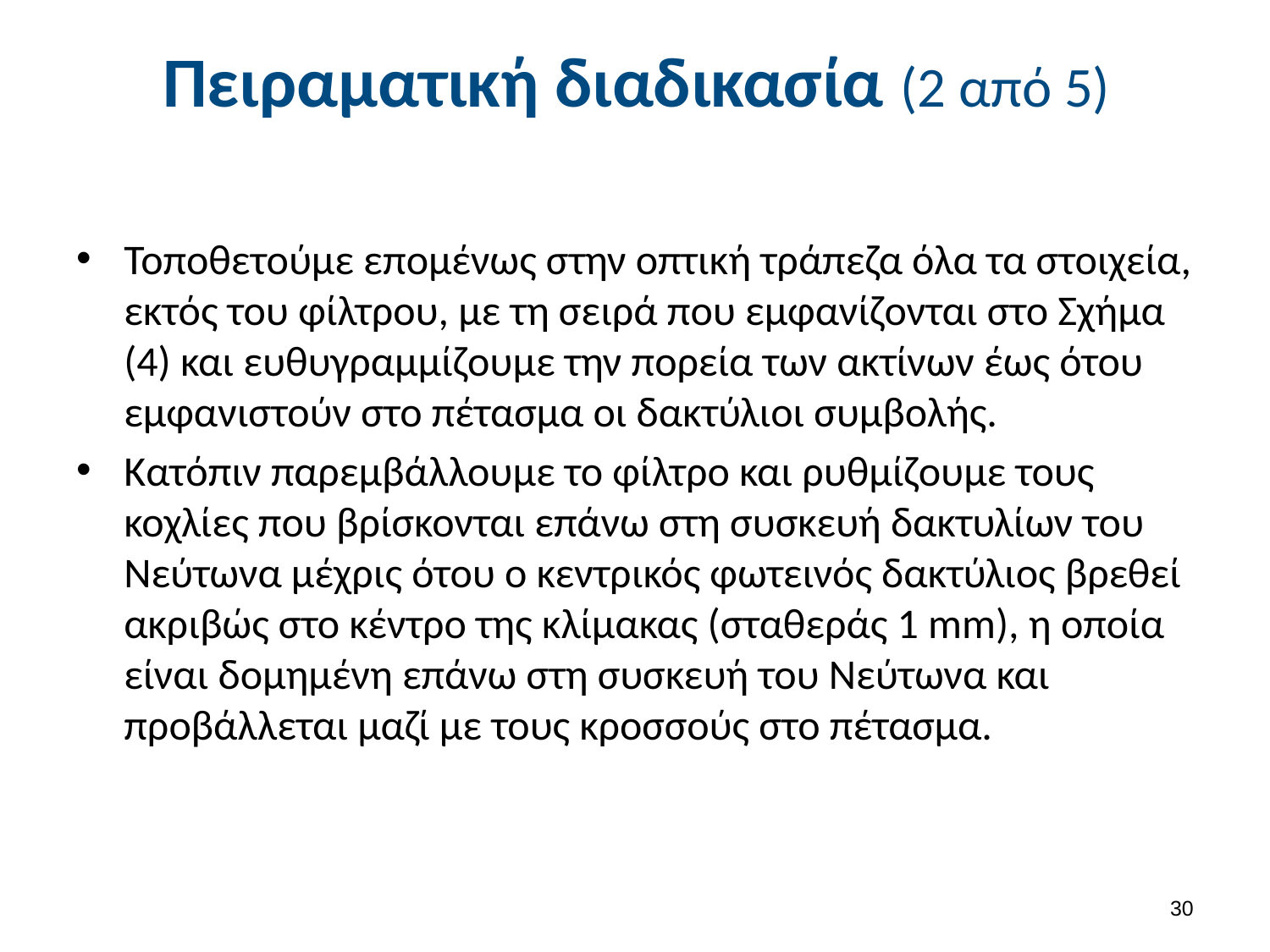

# Πειραματική διαδικασία (2 από 5)
Τοποθετούμε επομένως στην οπτική τράπεζα όλα τα στοιχεία, εκτός του φίλτρου, με τη σειρά που εμφανίζονται στο Σχήμα (4) και ευθυγραμμίζουμε την πορεία των ακτίνων έως ότου εμφανιστούν στο πέτασμα οι δακτύλιοι συμβολής.
Κατόπιν παρεμβάλλουμε το φίλτρο και ρυθμίζουμε τους κοχλίες που βρίσκονται επάνω στη συσκευή δακτυλίων του Νεύτωνα μέχρις ότου ο κεντρικός φωτεινός δακτύλιος βρεθεί ακριβώς στο κέντρο της κλίμακας (σταθεράς 1 mm), η οποία είναι δομημένη επάνω στη συσκευή του Νεύτωνα και προβάλλεται μαζί με τους κροσσούς στο πέτασμα.
30